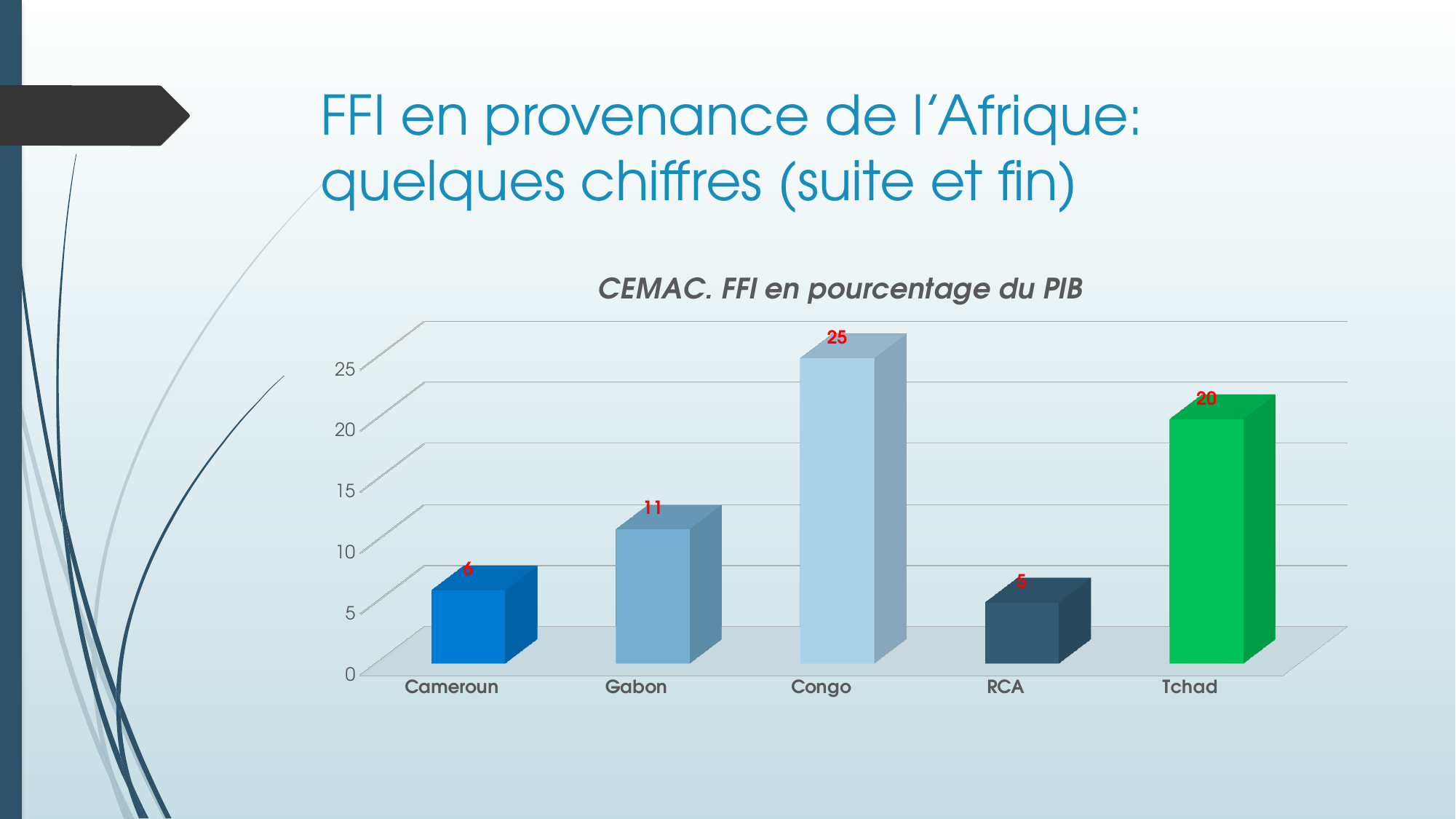

# FFI en provenance de l’Afrique: quelques chiffres (suite et fin)

[unsupported chart]